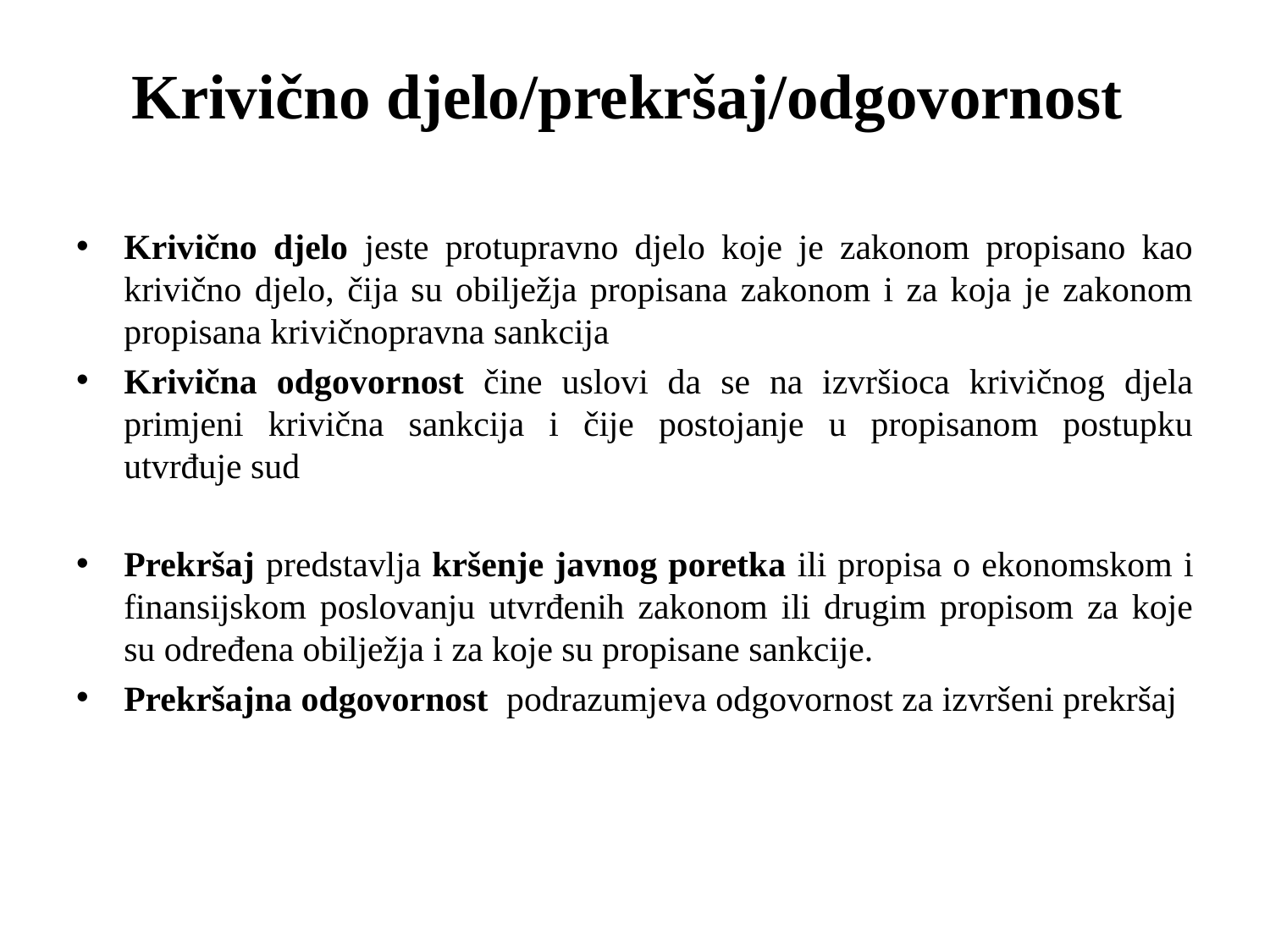

# Krivično djelo/prekršaj/odgovornost

Krivično djelo jeste protupravno djelo koje je zakonom propisano kao krivično djelo, čija su obilježja propisana zakonom i za koja je zakonom propisana krivičnopravna sankcija
Krivična odgovornost čine uslovi da se na izvršioca krivičnog djela primjeni krivična sankcija i čije postojanje u propisanom postupku utvrđuje sud

Prekršaj predstavlja kršenje javnog poretka ili propisa o ekonomskom i finansijskom poslovanju utvrđenih zakonom ili drugim propisom za koje su određena obilježja i za koje su propisane sankcije.
Prekršajna odgovornost  podrazumjeva odgovornost za izvršeni prekršaj